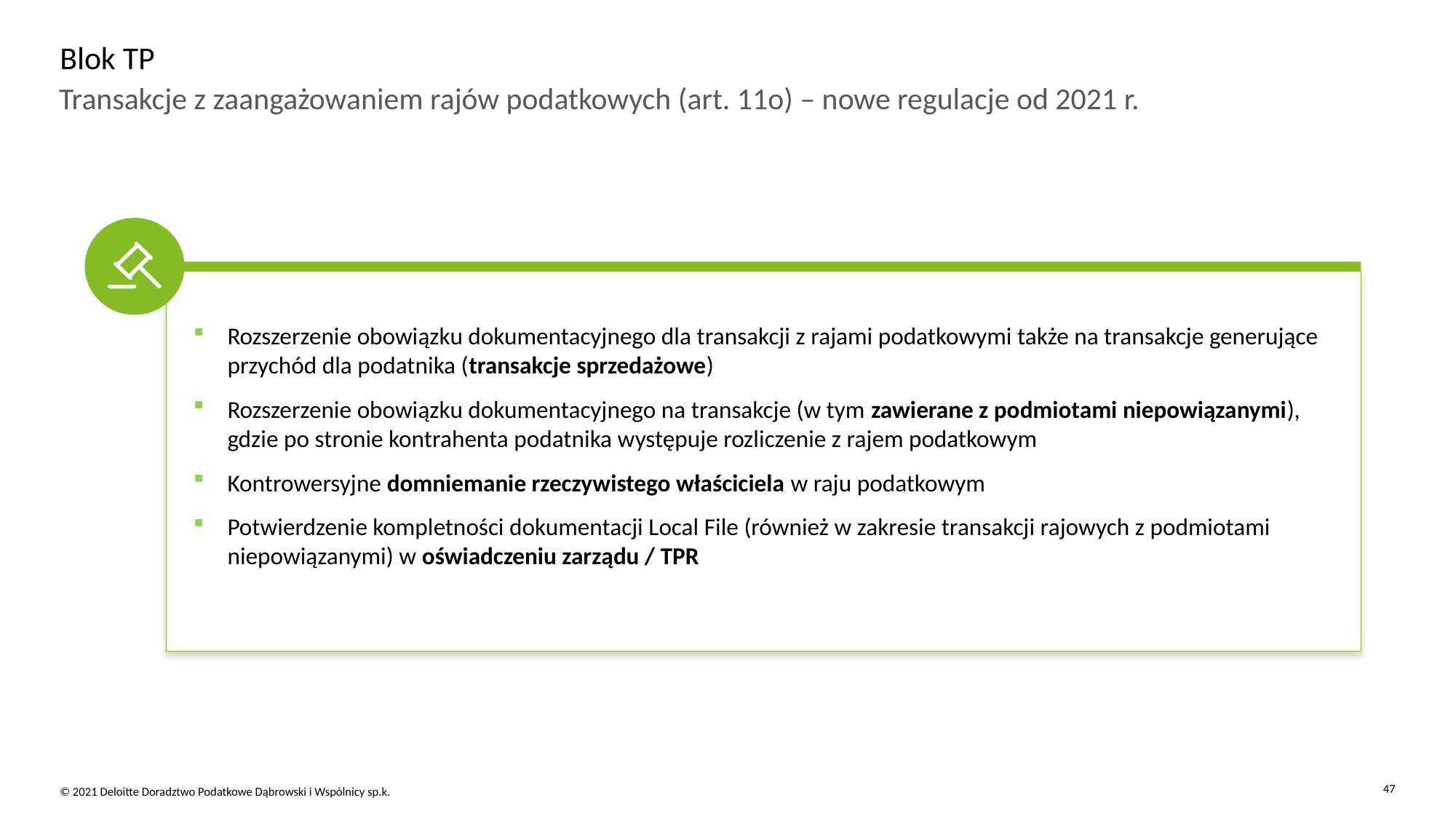

Blok TP
Transakcje z zaangażowaniem rajów podatkowych (art. 11o) – nowe regulacje od 2021 r.

Rozszerzenie obowiązku dokumentacyjnego dla transakcji z rajami podatkowymi także na transakcje generujące przychód dla podatnika (transakcje sprzedażowe)
Rozszerzenie obowiązku dokumentacyjnego na transakcje (w tym zawierane z podmiotami niepowiązanymi), gdzie po stronie kontrahenta podatnika występuje rozliczenie z rajem podatkowym
Kontrowersyjne domniemanie rzeczywistego właściciela w raju podatkowym
Potwierdzenie kompletności dokumentacji Local File (również w zakresie transakcji rajowych z podmiotami niepowiązanymi) w oświadczeniu zarządu / TPR